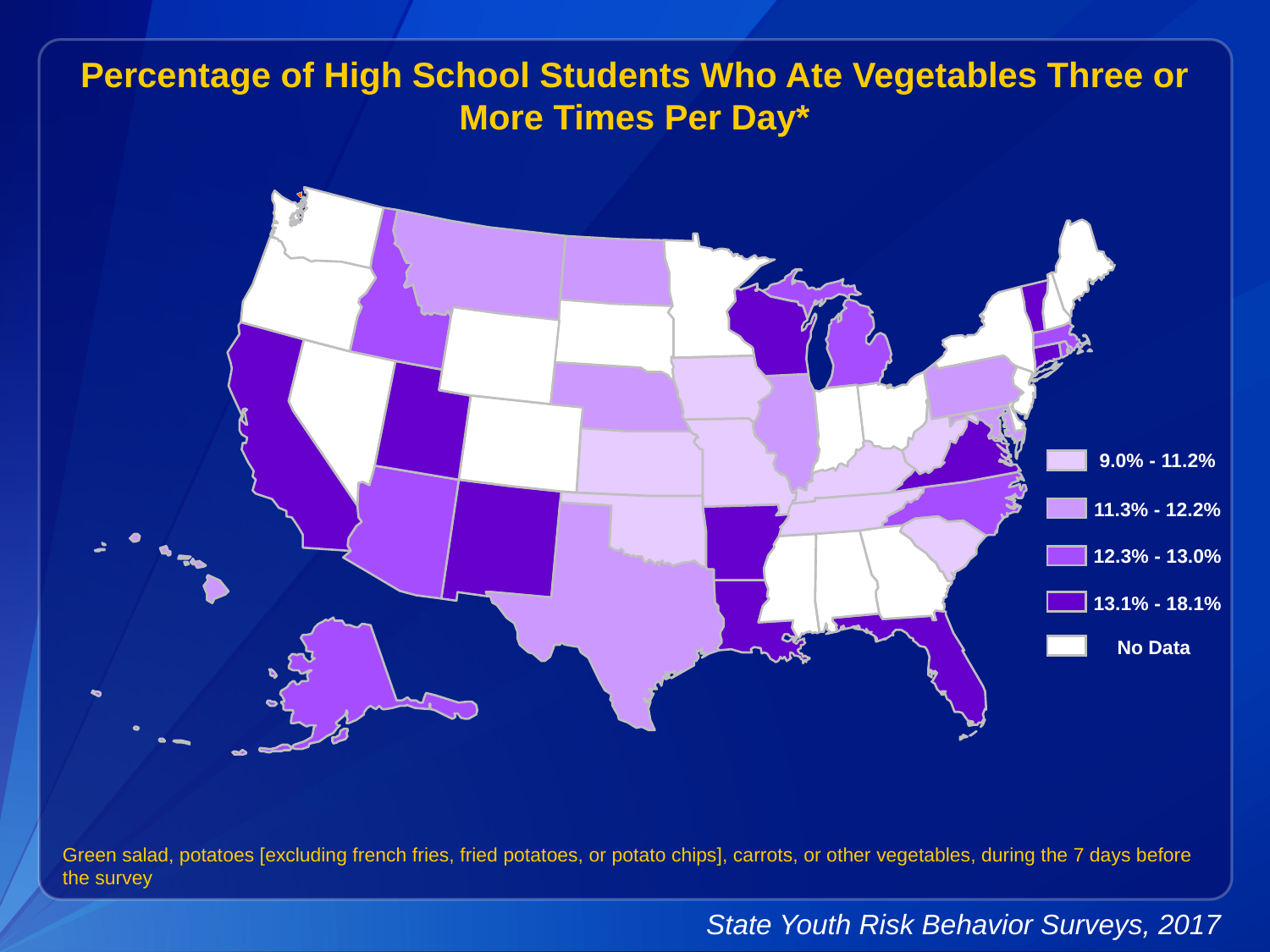

Percentage of High School Students Who Ate Vegetables Three or More Times Per Day*

9.0% - 11.2%

11.3% - 12.2%

12.3% - 13.0%

13.1% - 18.1%

No Data

Green salad, potatoes [excluding french fries, fried potatoes, or potato chips], carrots, or other vegetables, during the 7 days before the survey
State Youth Risk Behavior Surveys, 2017